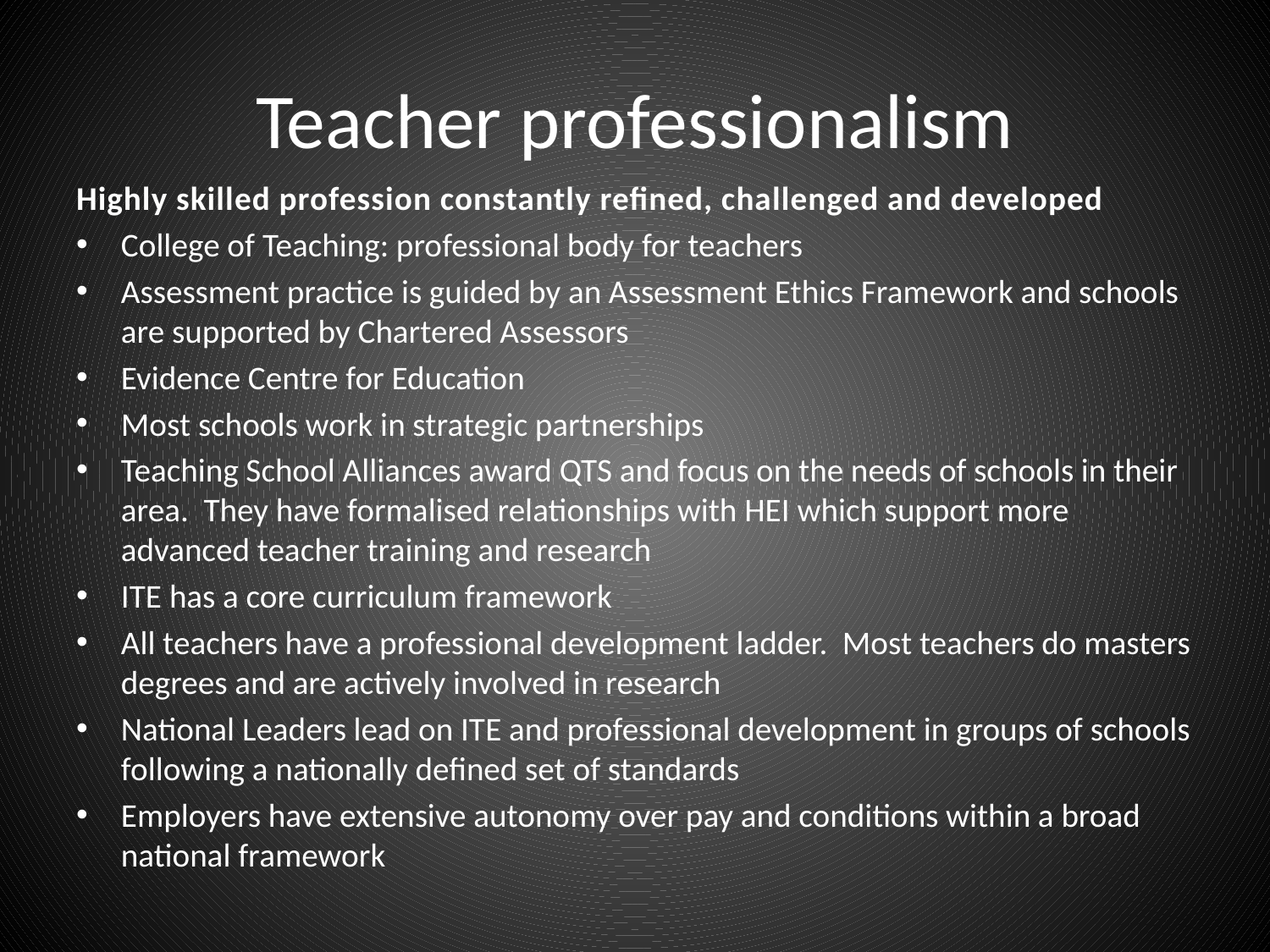

# Teacher professionalism
Highly skilled profession constantly refined, challenged and developed
College of Teaching: professional body for teachers
Assessment practice is guided by an Assessment Ethics Framework and schools are supported by Chartered Assessors
Evidence Centre for Education
Most schools work in strategic partnerships
Teaching School Alliances award QTS and focus on the needs of schools in their area.  They have formalised relationships with HEI which support more advanced teacher training and research
ITE has a core curriculum framework
All teachers have a professional development ladder.  Most teachers do masters degrees and are actively involved in research
National Leaders lead on ITE and professional development in groups of schools following a nationally defined set of standards
Employers have extensive autonomy over pay and conditions within a broad national framework